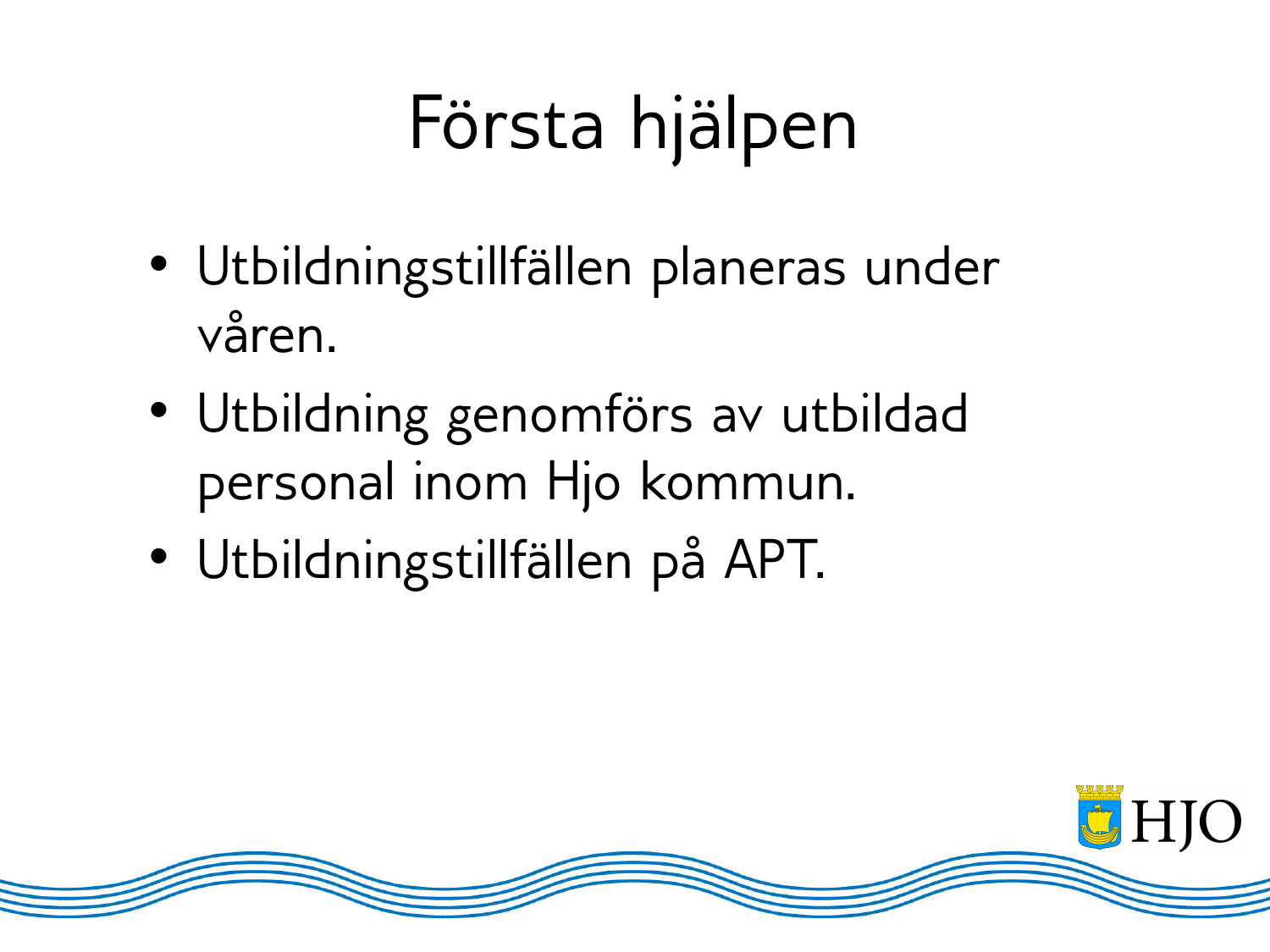

# Första hjälpen
Utbildningstillfällen planeras under våren.
Utbildning genomförs av utbildad personal inom Hjo kommun.
Utbildningstillfällen på APT.